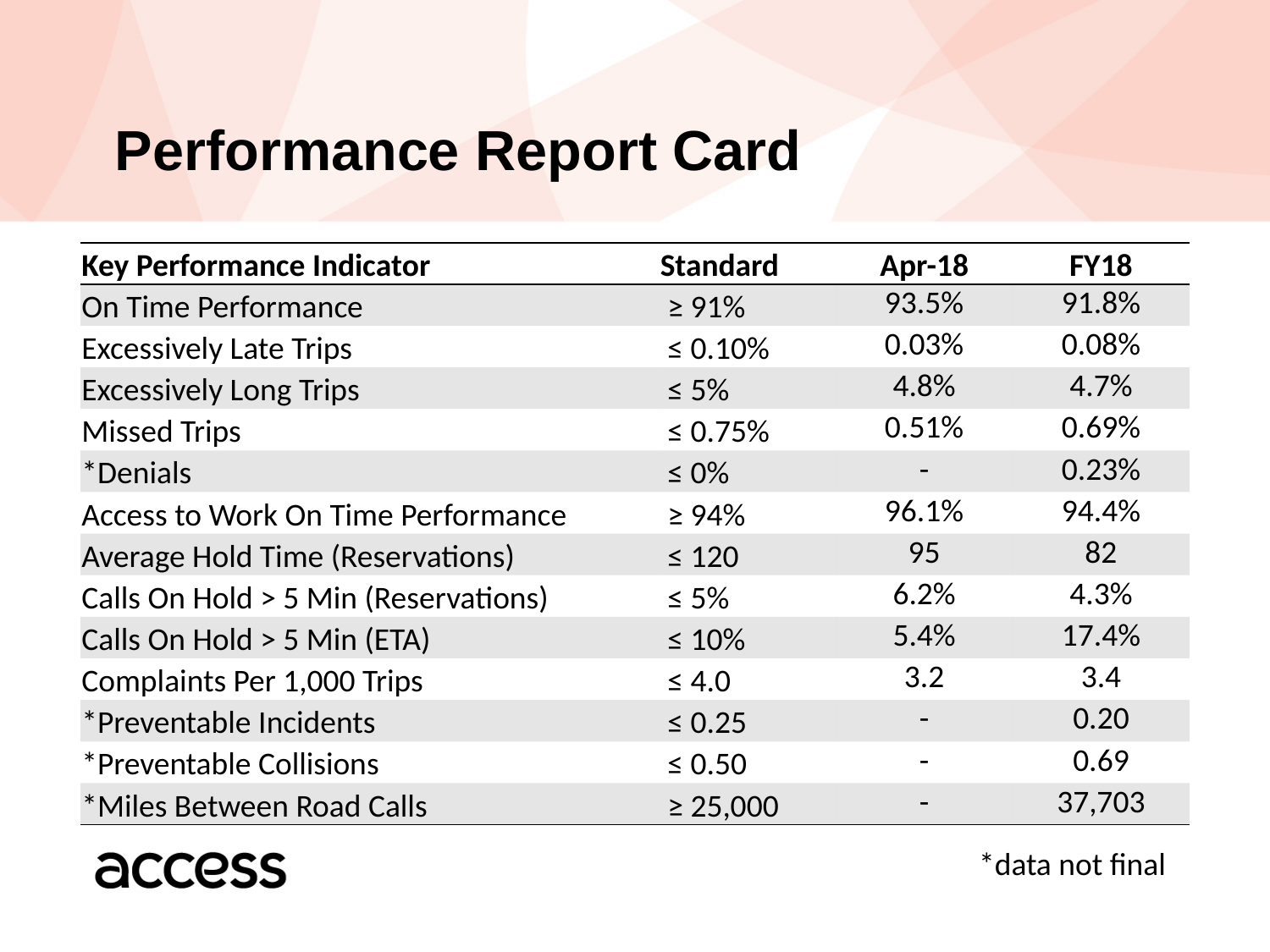

# Performance Report Card
| Key Performance Indicator | Standard | Apr-18 | FY18 |
| --- | --- | --- | --- |
| On Time Performance | ≥ 91% | 93.5% | 91.8% |
| Excessively Late Trips | ≤ 0.10% | 0.03% | 0.08% |
| Excessively Long Trips | ≤ 5% | 4.8% | 4.7% |
| Missed Trips | ≤ 0.75% | 0.51% | 0.69% |
| \*Denials | ≤ 0% | - | 0.23% |
| Access to Work On Time Performance | ≥ 94% | 96.1% | 94.4% |
| Average Hold Time (Reservations) | ≤ 120 | 95 | 82 |
| Calls On Hold > 5 Min (Reservations) | ≤ 5% | 6.2% | 4.3% |
| Calls On Hold > 5 Min (ETA) | ≤ 10% | 5.4% | 17.4% |
| Complaints Per 1,000 Trips | ≤ 4.0 | 3.2 | 3.4 |
| \*Preventable Incidents | ≤ 0.25 | - | 0.20 |
| \*Preventable Collisions | ≤ 0.50 | - | 0.69 |
| \*Miles Between Road Calls | ≥ 25,000 | - | 37,703 |
*data not final